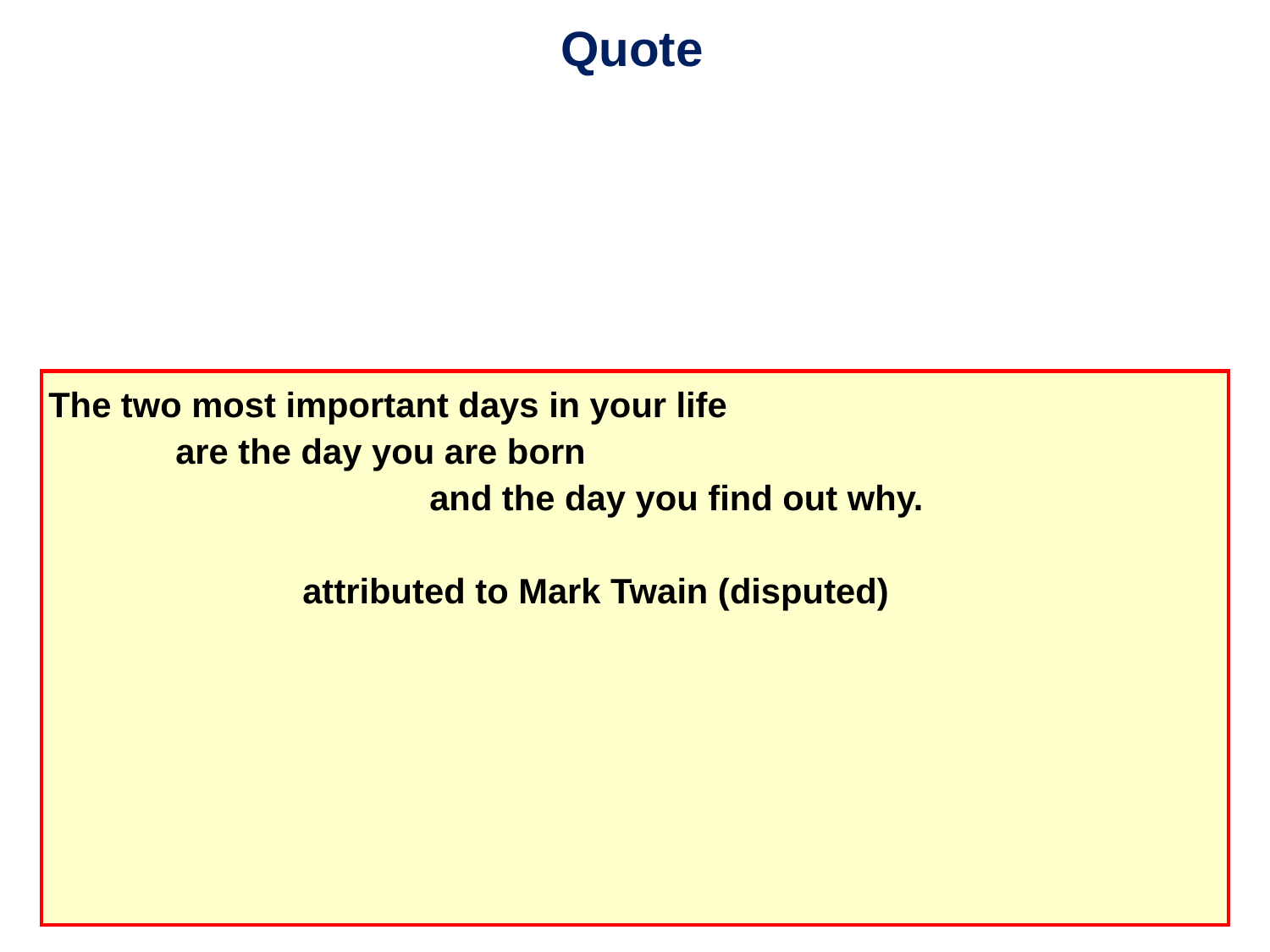

Quote
The two most important days in your life
	are the day you are born
			and the day you find out why.
											attributed to Mark Twain (disputed)